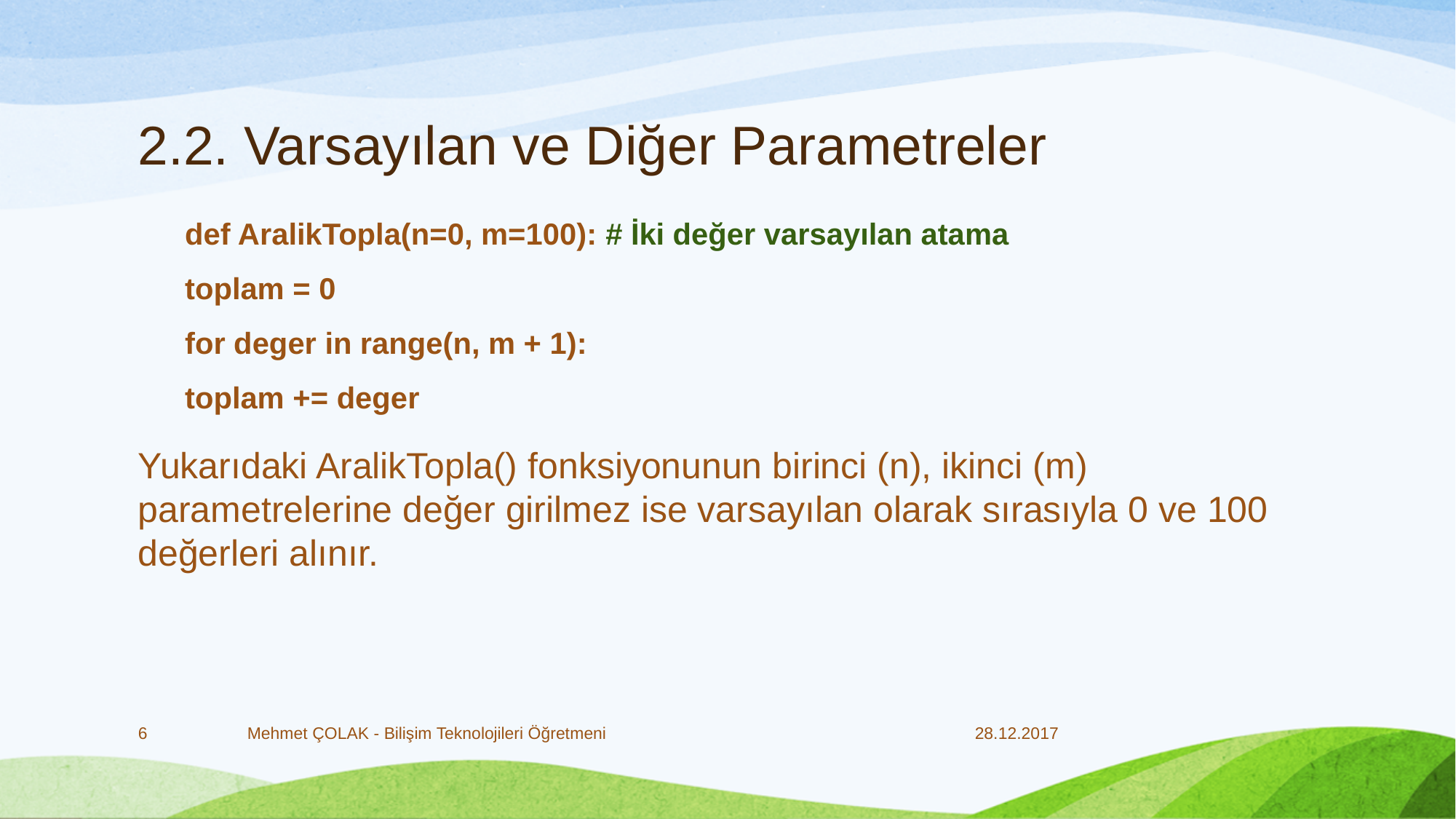

# 2.2. Varsayılan ve Diğer Parametreler
def AralikTopla(n=0, m=100): # İki değer varsayılan atama
toplam = 0
for deger in range(n, m + 1):
toplam += deger
Yukarıdaki AralikTopla() fonksiyonunun birinci (n), ikinci (m) parametrelerine değer girilmez ise varsayılan olarak sırasıyla 0 ve 100 değerleri alınır.
6
Mehmet ÇOLAK - Bilişim Teknolojileri Öğretmeni
28.12.2017